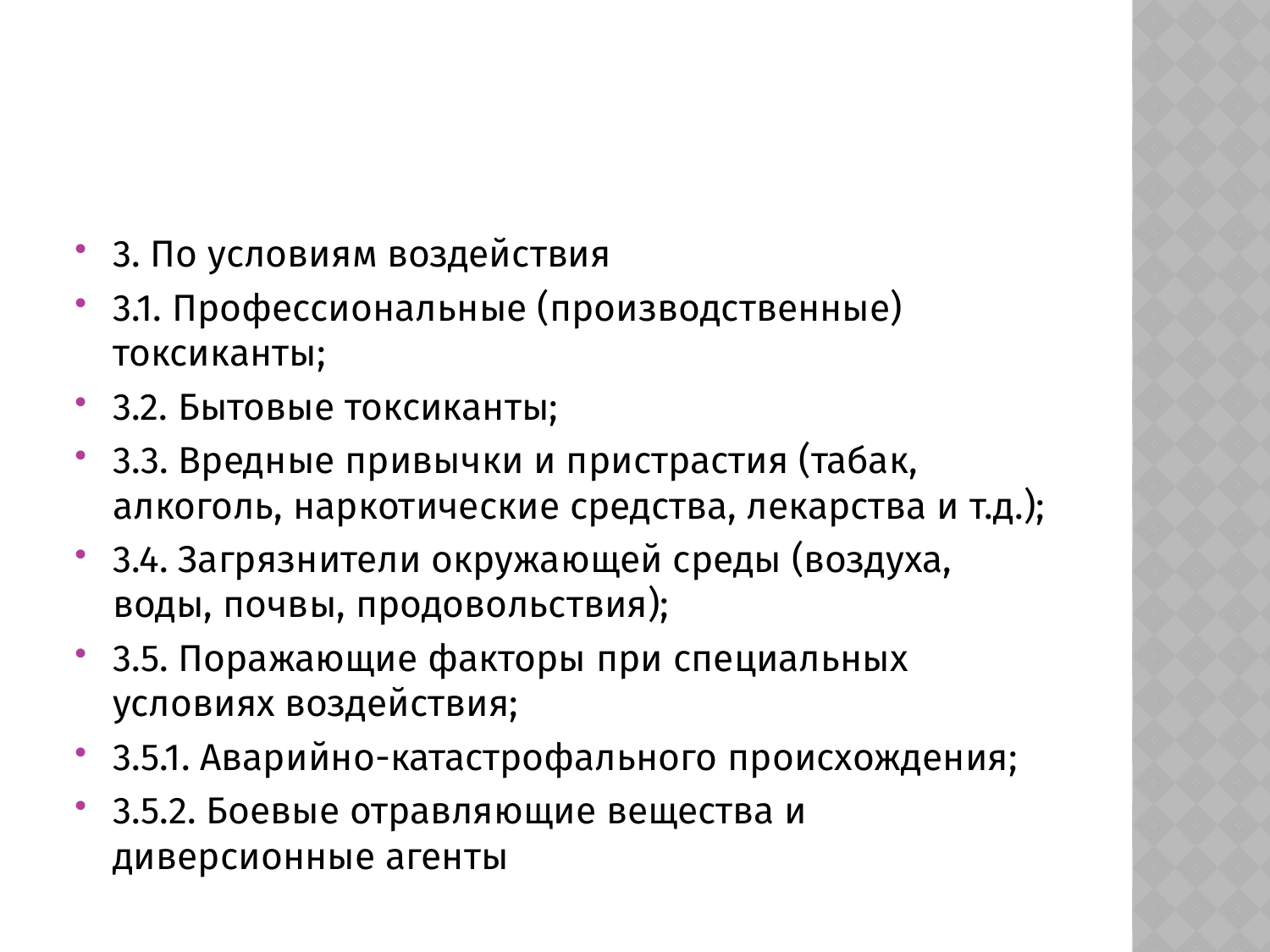

#
3. По условиям воздействия
3.1. Профессиональные (производственные) токсиканты;
3.2. Бытовые токсиканты;
3.3. Вредные привычки и пристрастия (табак, алкоголь, наркотические средства, лекарства и т.д.);
3.4. Загрязнители окружающей среды (воздуха, воды, почвы, продовольствия);
3.5. Поражающие факторы при специальных условиях воздействия;
3.5.1. Аварийно-катастрофального происхождения;
3.5.2. Боевые отравляющие вещества и диверсионные агенты